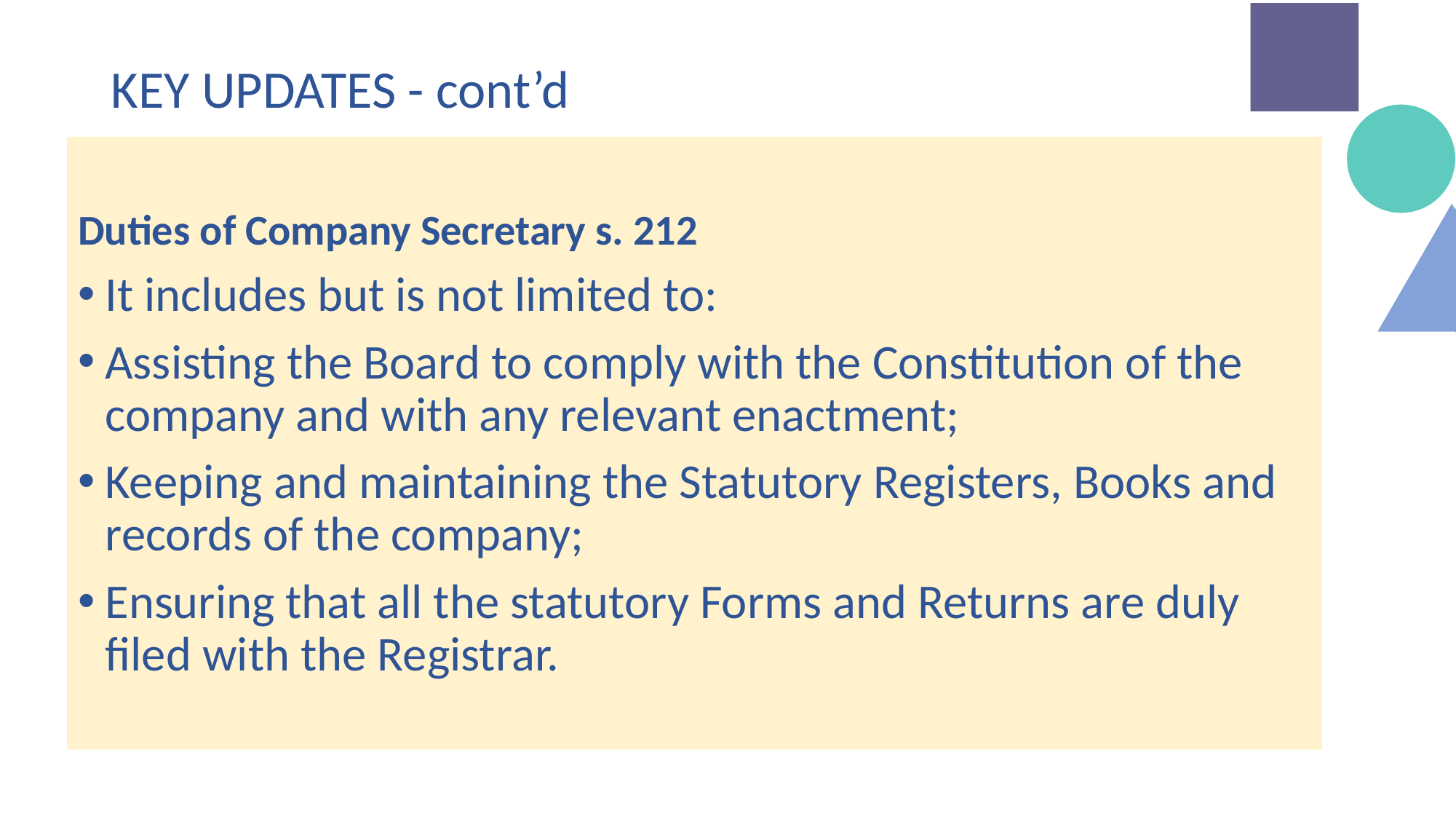

# KEY UPDATES - cont’d

Duties of Company Secretary s. 212
It includes but is not limited to:
Assisting the Board to comply with the Constitution of the company and with any relevant enactment;
Keeping and maintaining the Statutory Registers, Books and records of the company;
Ensuring that all the statutory Forms and Returns are duly filed with the Registrar.